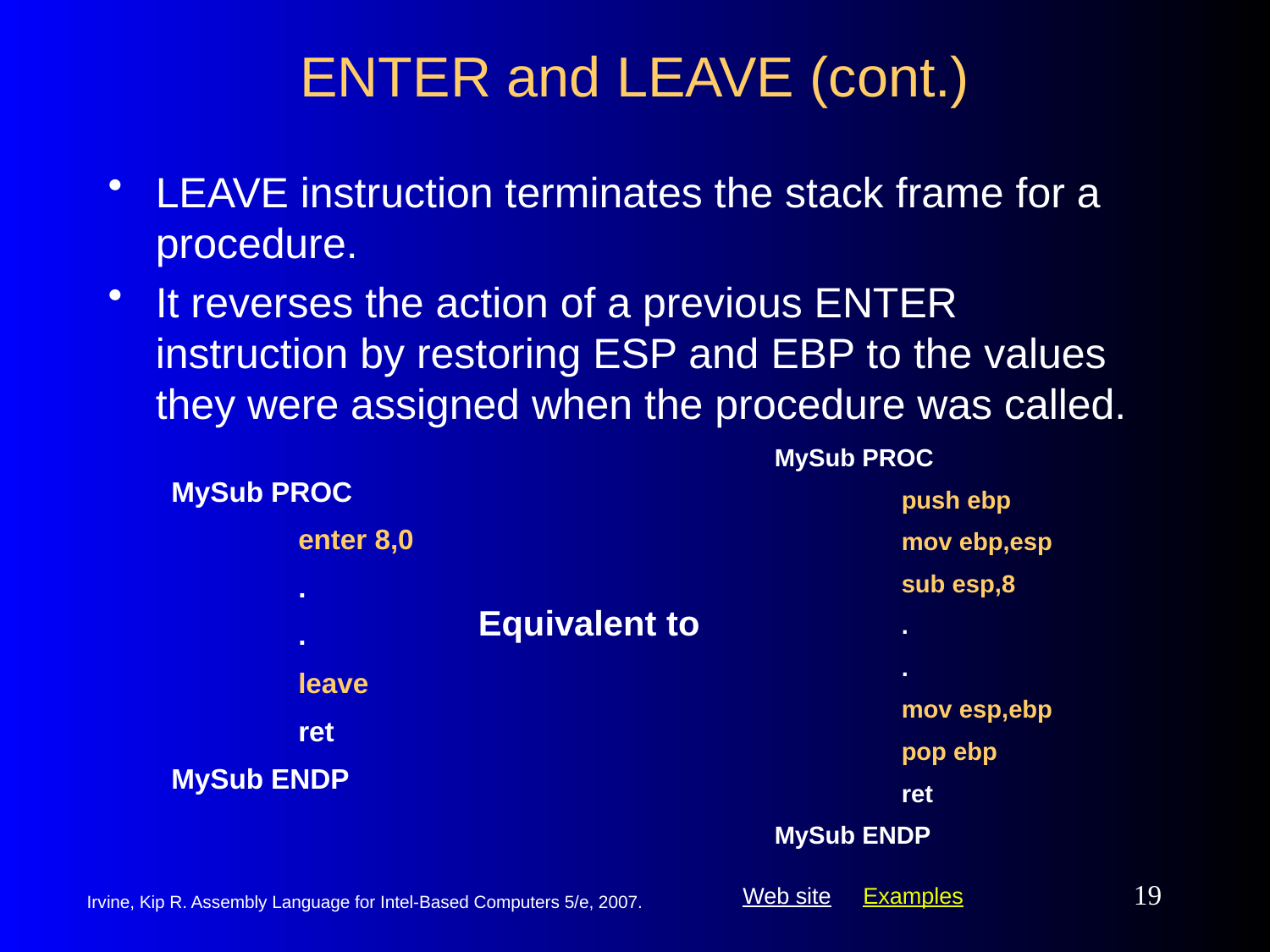

# ENTER and LEAVE (cont.)
LEAVE instruction terminates the stack frame for a procedure.
It reverses the action of a previous ENTER instruction by restoring ESP and EBP to the values they were assigned when the procedure was called.
MySub PROC
	push ebp
	mov ebp,esp
	sub esp,8
	.
	.
	mov esp,ebp
	pop ebp
	ret
MySub ENDP
MySub PROC
	enter 8,0
	.
	.
	leave
	ret
MySub ENDP
Equivalent to
19
Irvine, Kip R. Assembly Language for Intel-Based Computers 5/e, 2007.